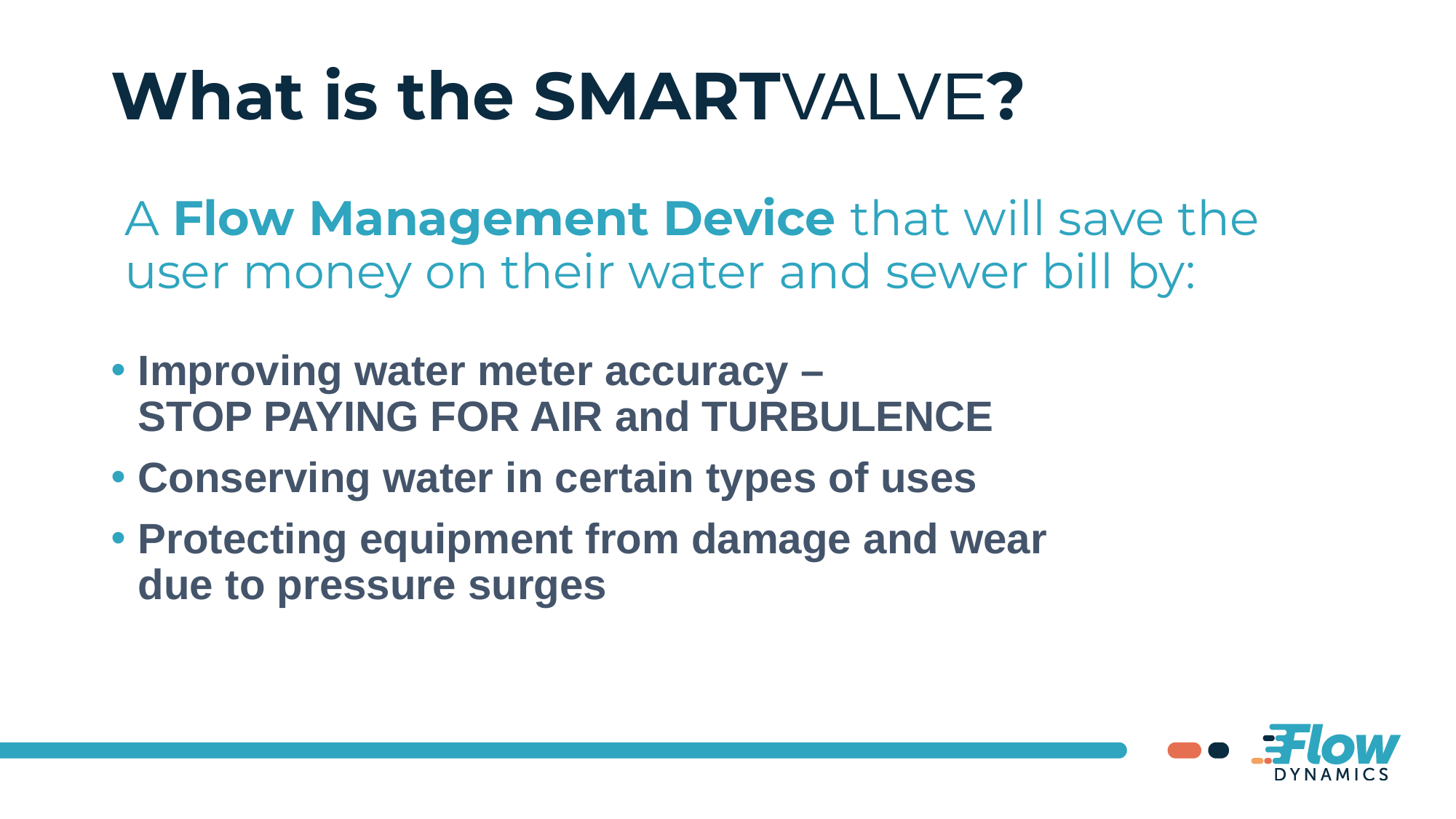

# What is the SMARTVALVE?
A Flow Management Device that will save the user money on their water and sewer bill by:
Improving water meter accuracy –
STOP PAYING FOR AIR and TURBULENCE
Conserving water in certain types of uses
Protecting equipment from damage and wear
due to pressure surges